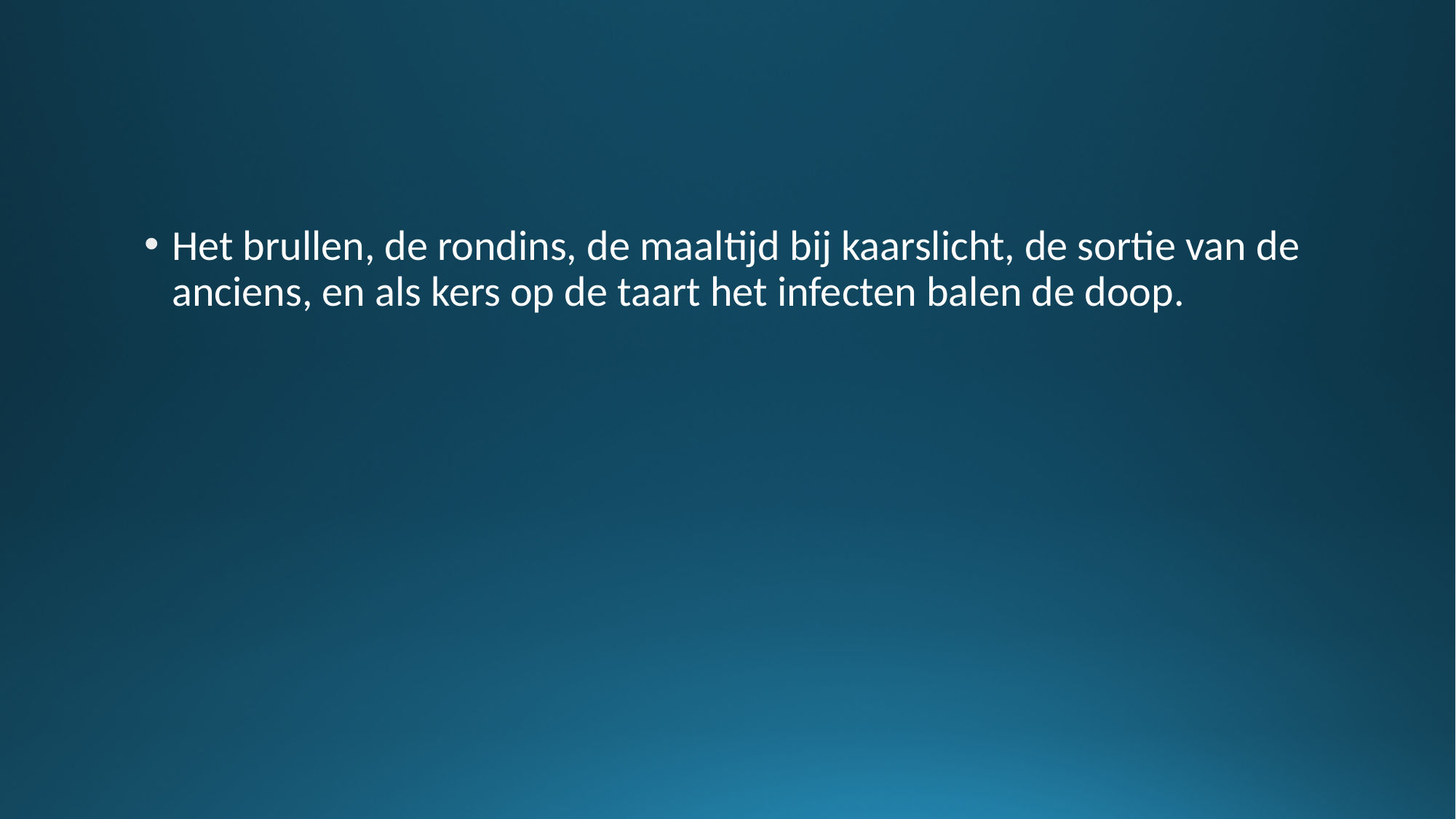

#
Het brullen, de rondins, de maaltijd bij kaarslicht, de sortie van de anciens, en als kers op de taart het infecten balen de doop.